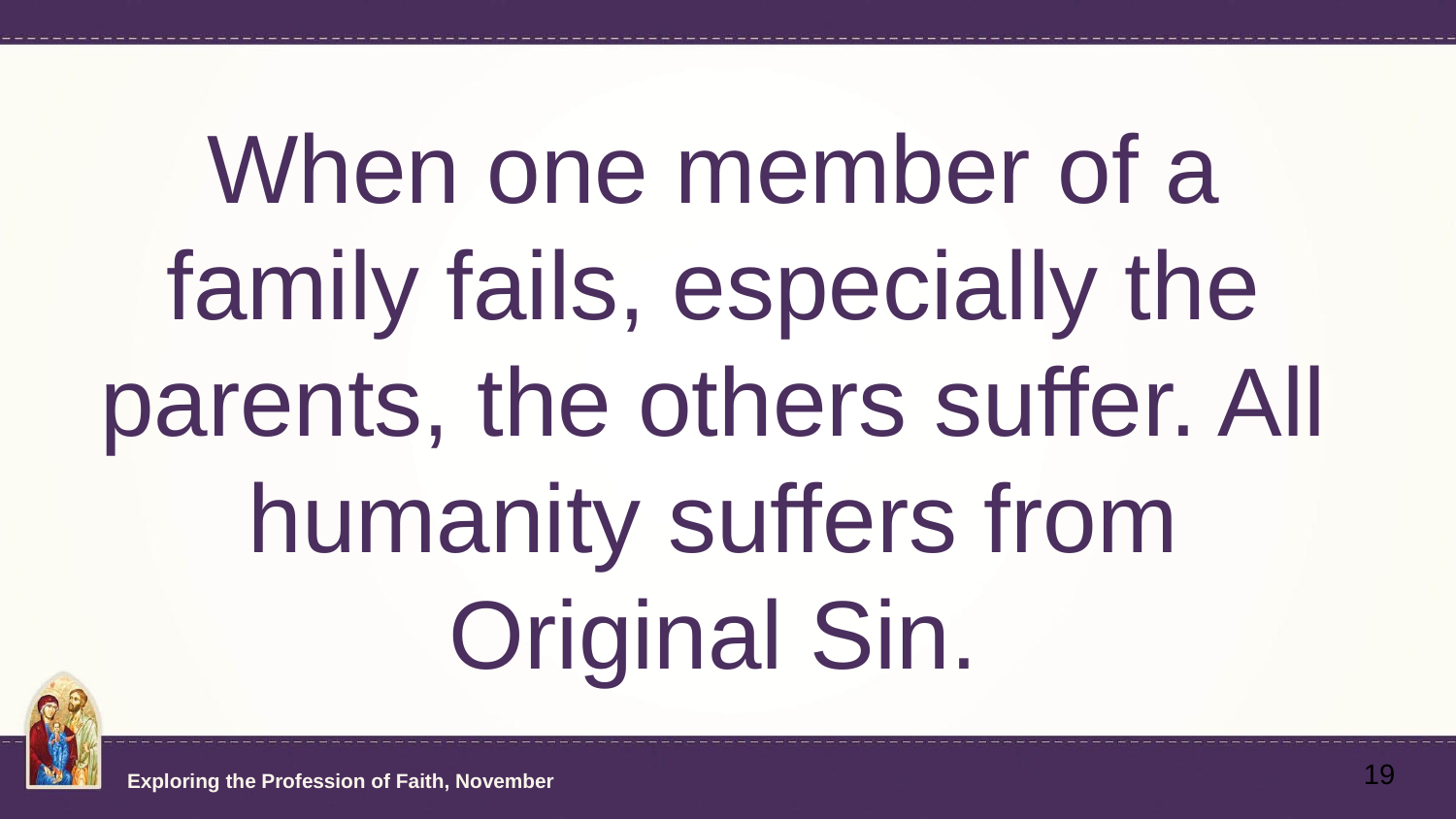

# When one member of a family fails, especially the parents, the others suffer. All humanity suffers from Original Sin.
19
Exploring the Profession of Faith, November